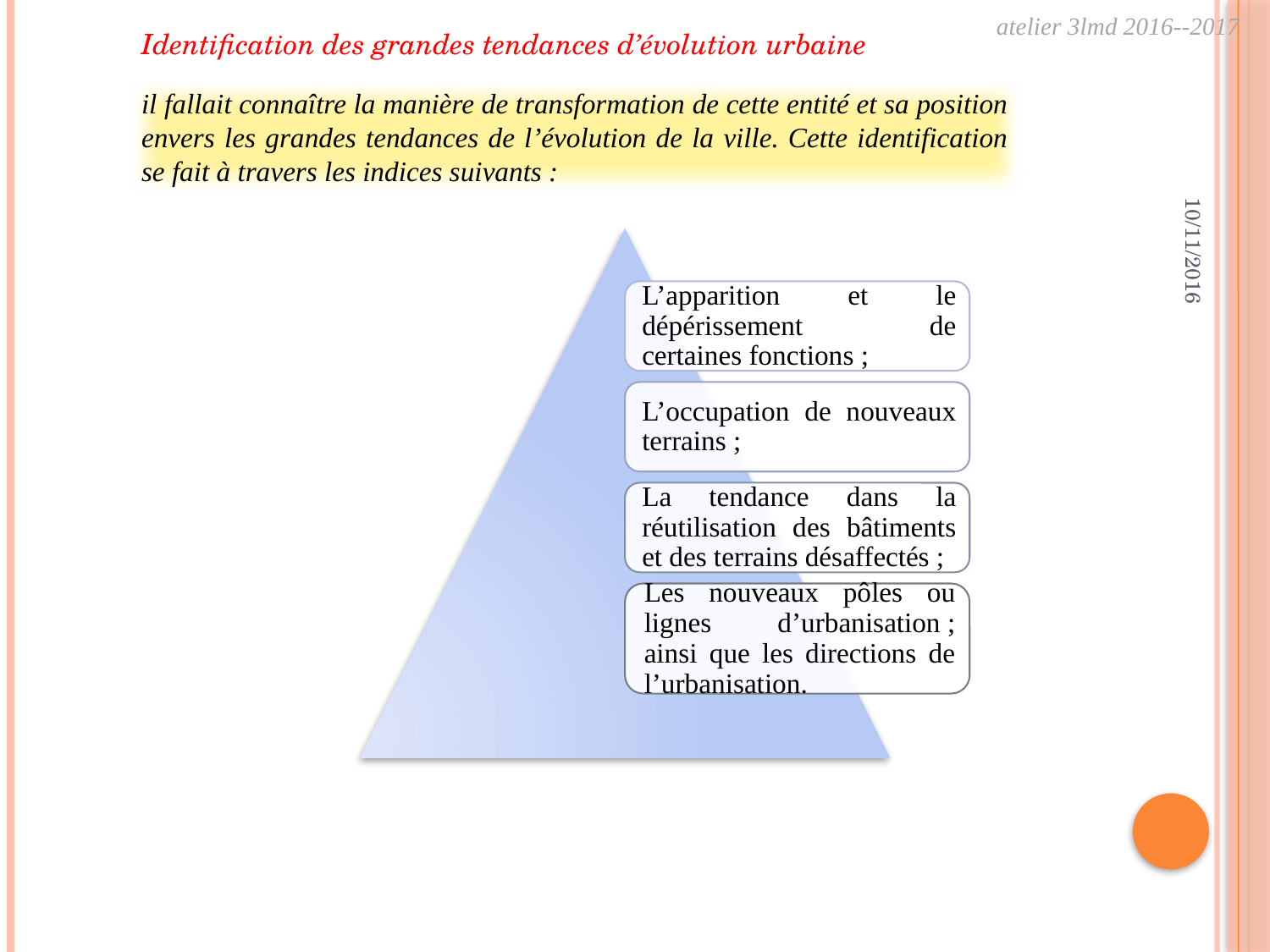

atelier 3lmd 2016--2017
Identification des grandes tendances d’évolution urbaine
il fallait connaître la manière de transformation de cette entité et sa position envers les grandes tendances de l’évolution de la ville. Cette identification se fait à travers les indices suivants :
10/11/2016
L’apparition et le dépérissement   de certaines fonctions ;
L’occupation de nouveaux terrains ;
La tendance dans la réutilisation des bâtiments et des terrains désaffectés ;
Les nouveaux pôles ou lignes d’urbanisation ; ainsi que les directions de l’urbanisation.